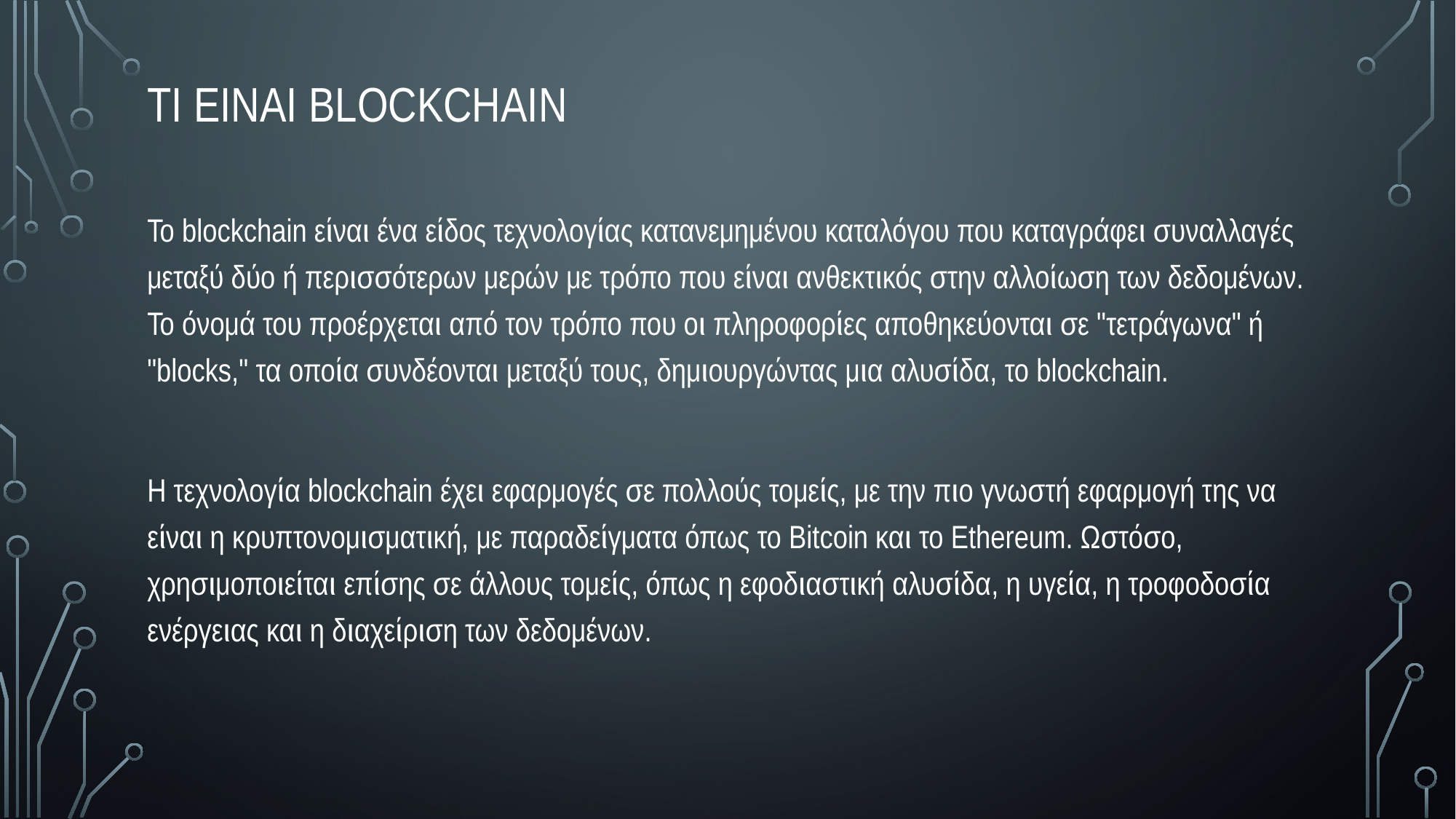

# τι ειναι blockchain
Το blockchain είναι ένα είδος τεχνολογίας κατανεμημένου καταλόγου που καταγράφει συναλλαγές μεταξύ δύο ή περισσότερων μερών με τρόπο που είναι ανθεκτικός στην αλλοίωση των δεδομένων. Το όνομά του προέρχεται από τον τρόπο που οι πληροφορίες αποθηκεύονται σε "τετράγωνα" ή "blocks," τα οποία συνδέονται μεταξύ τους, δημιουργώντας μια αλυσίδα, το blockchain.

Η τεχνολογία blockchain έχει εφαρμογές σε πολλούς τομείς, με την πιο γνωστή εφαρμογή της να είναι η κρυπτονομισματική, με παραδείγματα όπως το Bitcoin και το Ethereum. Ωστόσο, χρησιμοποιείται επίσης σε άλλους τομείς, όπως η εφοδιαστική αλυσίδα, η υγεία, η τροφοδοσία ενέργειας και η διαχείριση των δεδομένων.